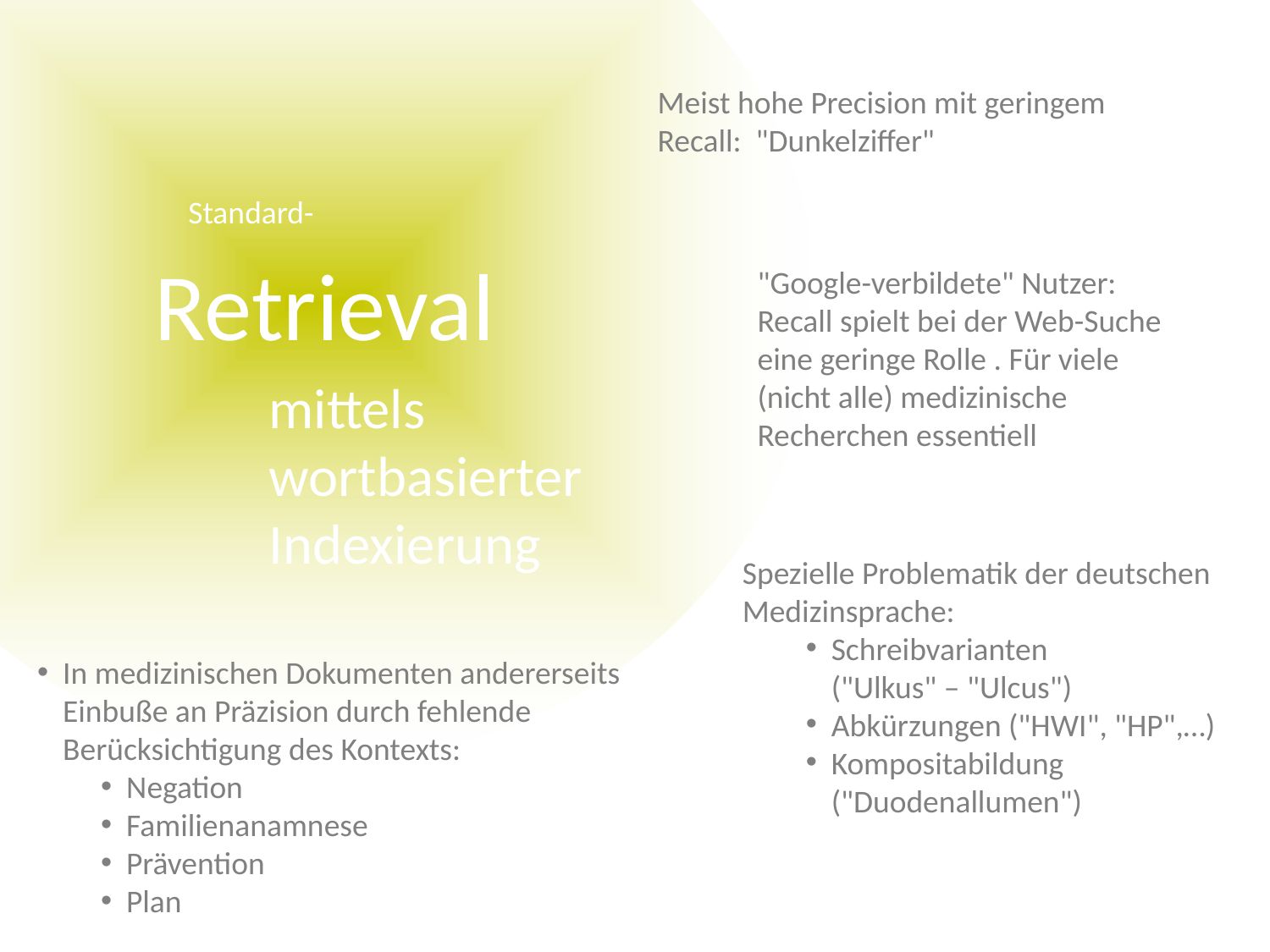

Retrieval
Meist hohe Precision mit geringem Recall:  "Dunkelziffer"

Standard-
"Google-verbildete" Nutzer: Recall spielt bei der Web-Suche eine geringe Rolle . Für viele (nicht alle) medizinische Recherchen essentiell
mittels
wortbasierter
Indexierung
Spezielle Problematik der deutschen Medizinsprache:
Schreibvarianten
("Ulkus" – "Ulcus")
Abkürzungen ("HWI", "HP",…)
Kompositabildung
("Duodenallumen")
In medizinischen Dokumenten andererseits Einbuße an Präzision durch fehlende Berücksichtigung des Kontexts:
Negation
Familienanamnese
Prävention
Plan